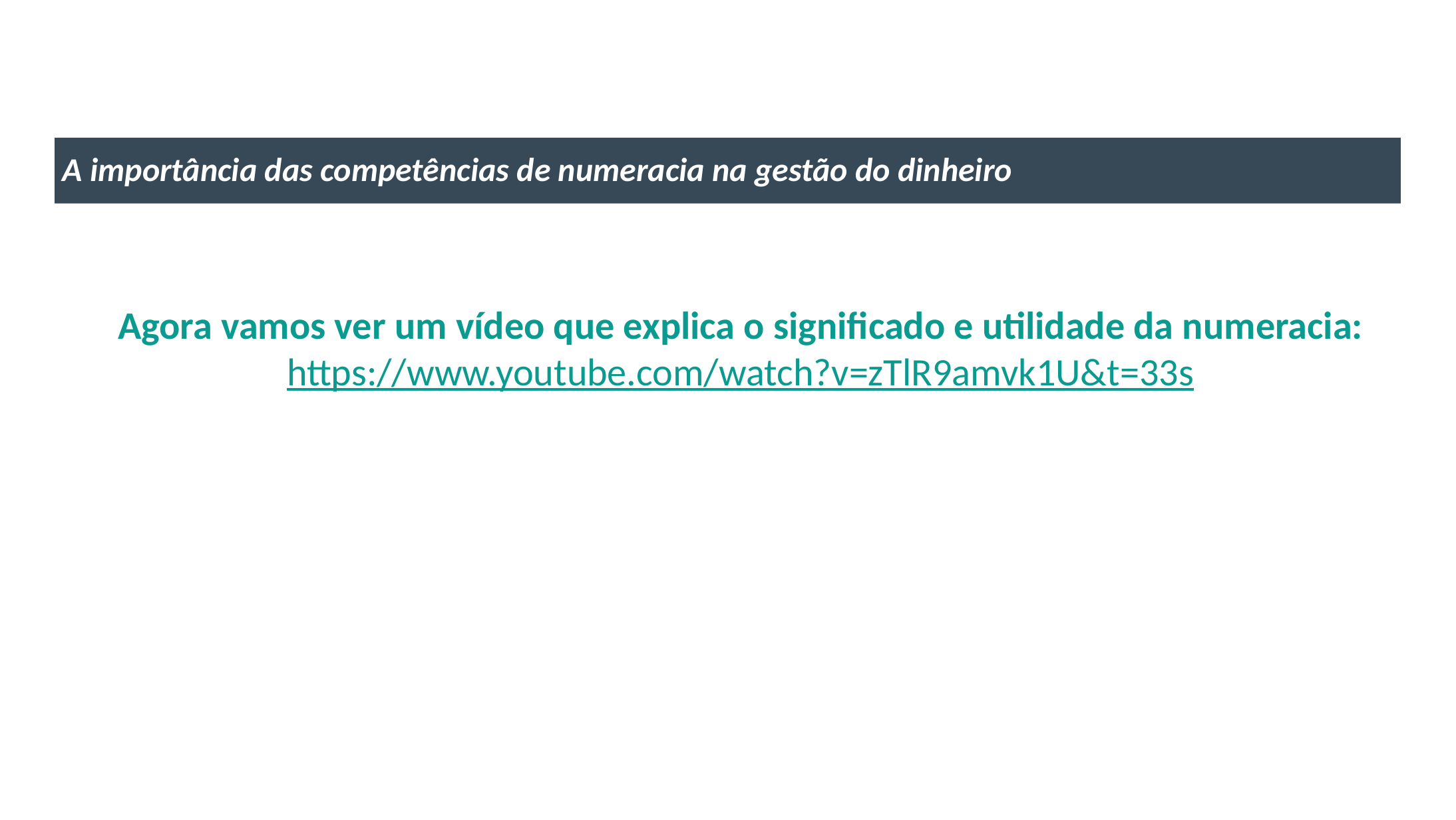

A importância das competências de numeracia na gestão do dinheiro
Agora vamos ver um vídeo que explica o significado e utilidade da numeracia:
https://www.youtube.com/watch?v=zTlR9amvk1U&t=33s